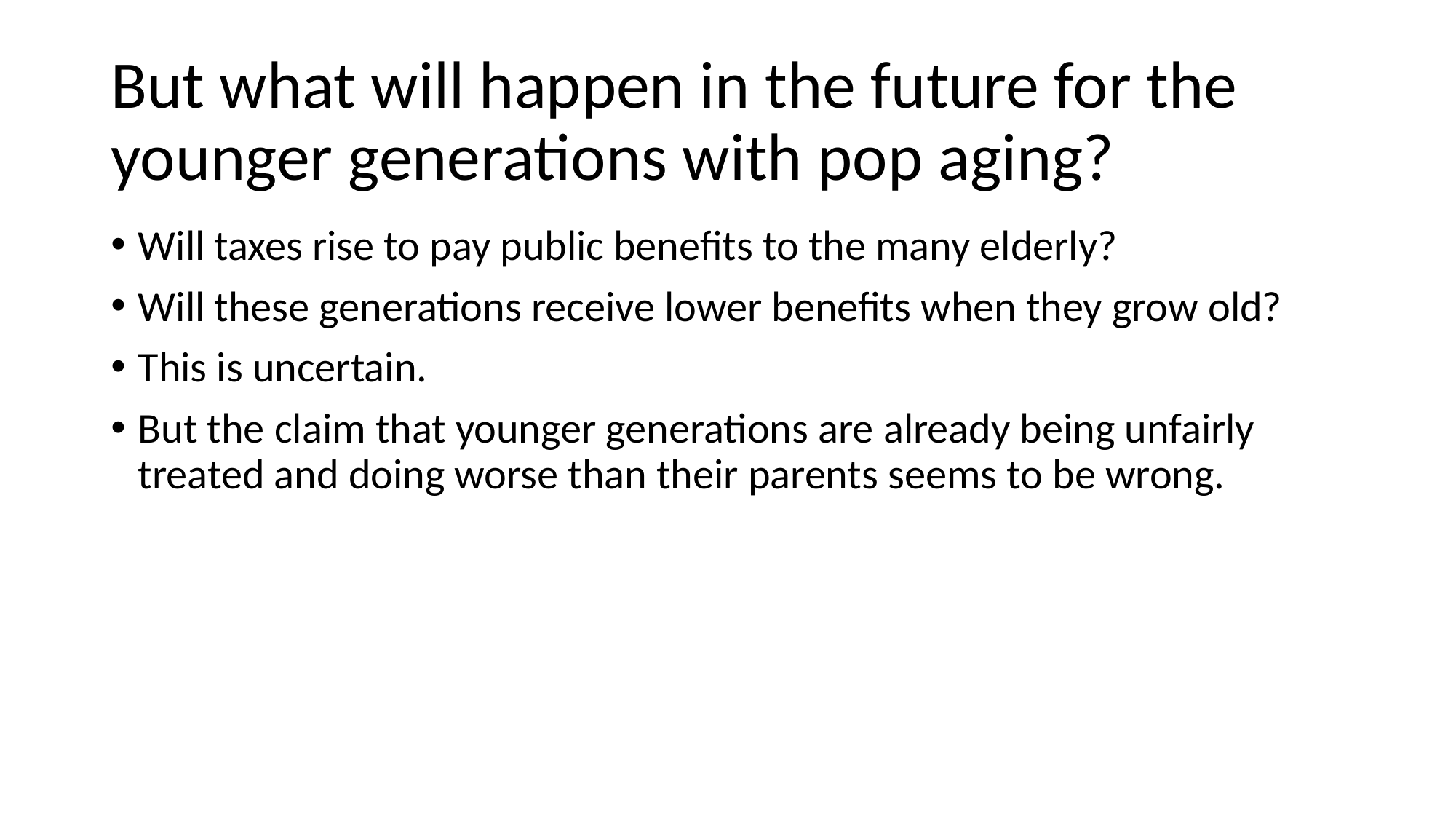

# But what will happen in the future for the younger generations with pop aging?
Will taxes rise to pay public benefits to the many elderly?
Will these generations receive lower benefits when they grow old?
This is uncertain.
But the claim that younger generations are already being unfairly treated and doing worse than their parents seems to be wrong.